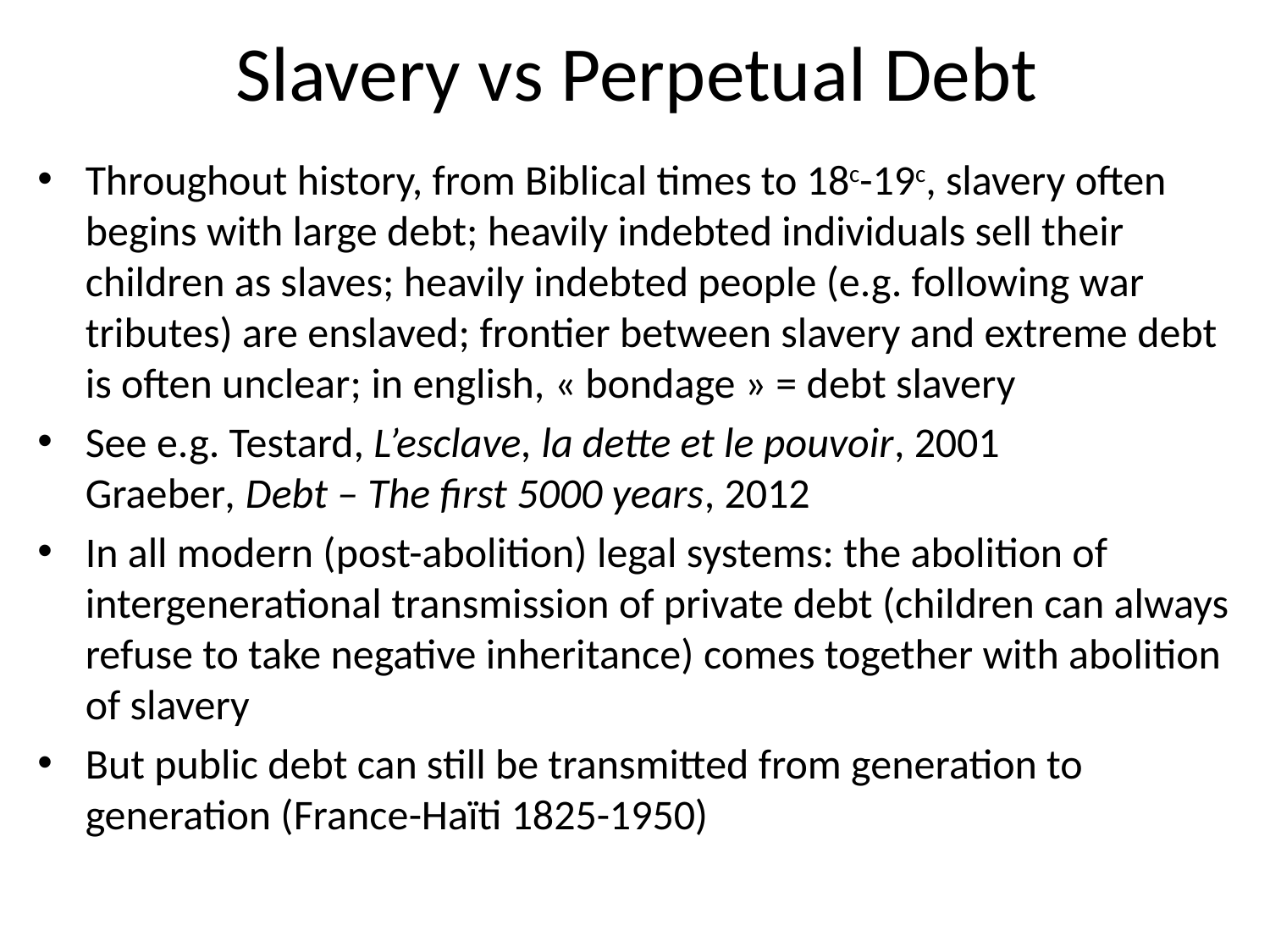

# Slavery vs Perpetual Debt
Throughout history, from Biblical times to 18c-19c, slavery often begins with large debt; heavily indebted individuals sell their children as slaves; heavily indebted people (e.g. following war tributes) are enslaved; frontier between slavery and extreme debt is often unclear; in english, « bondage » = debt slavery
See e.g. Testard, L’esclave, la dette et le pouvoir, 2001                Graeber, Debt – The first 5000 years, 2012
In all modern (post-abolition) legal systems: the abolition of intergenerational transmission of private debt (children can always refuse to take negative inheritance) comes together with abolition of slavery
But public debt can still be transmitted from generation to generation (France-Haïti 1825-1950)